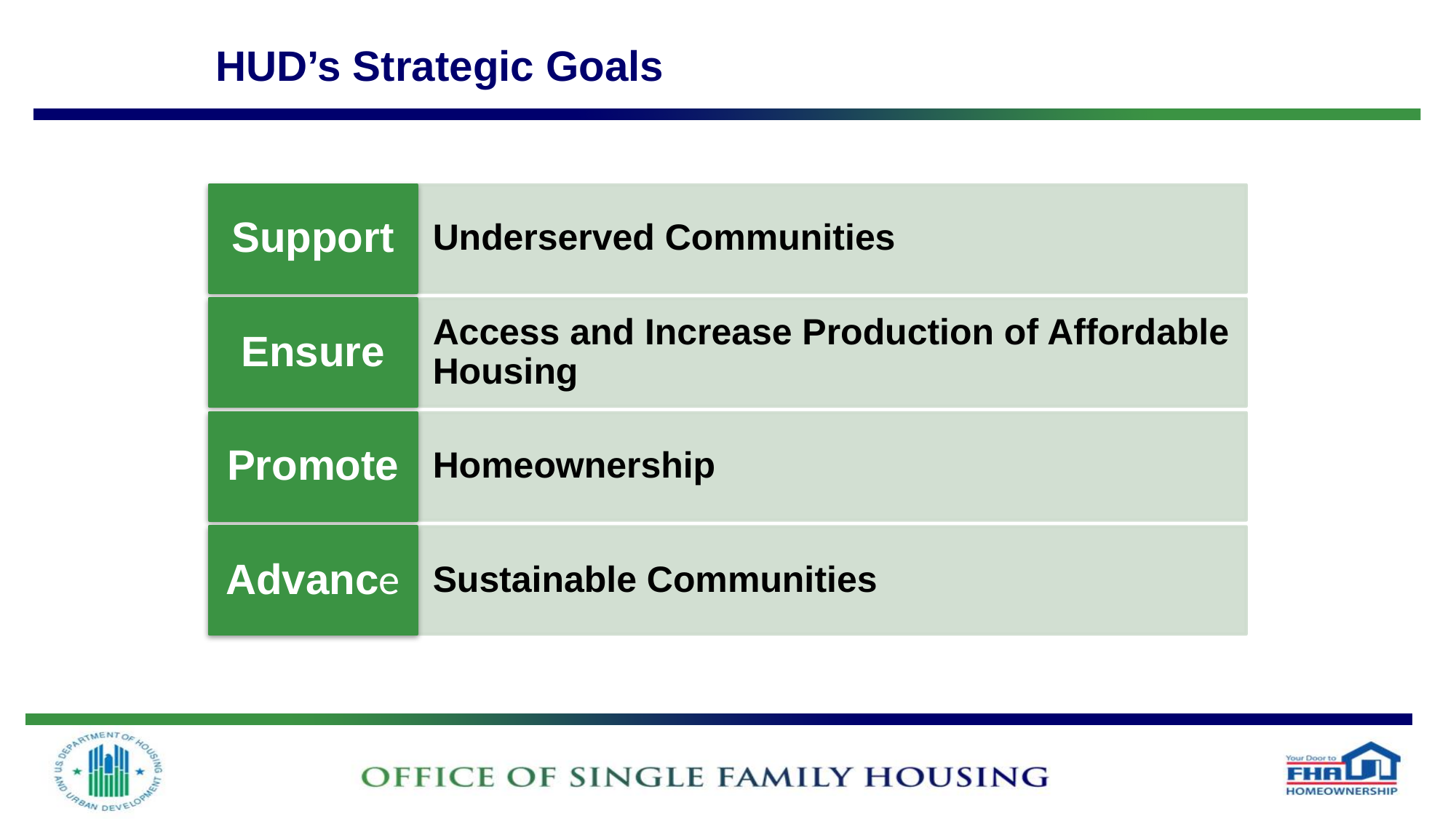

HUD’s Strategic Goals
Underserved Communities
Support
Access and Increase Production of Affordable Housing
Ensure
Homeownership
Promote
Sustainable Communities
Advance